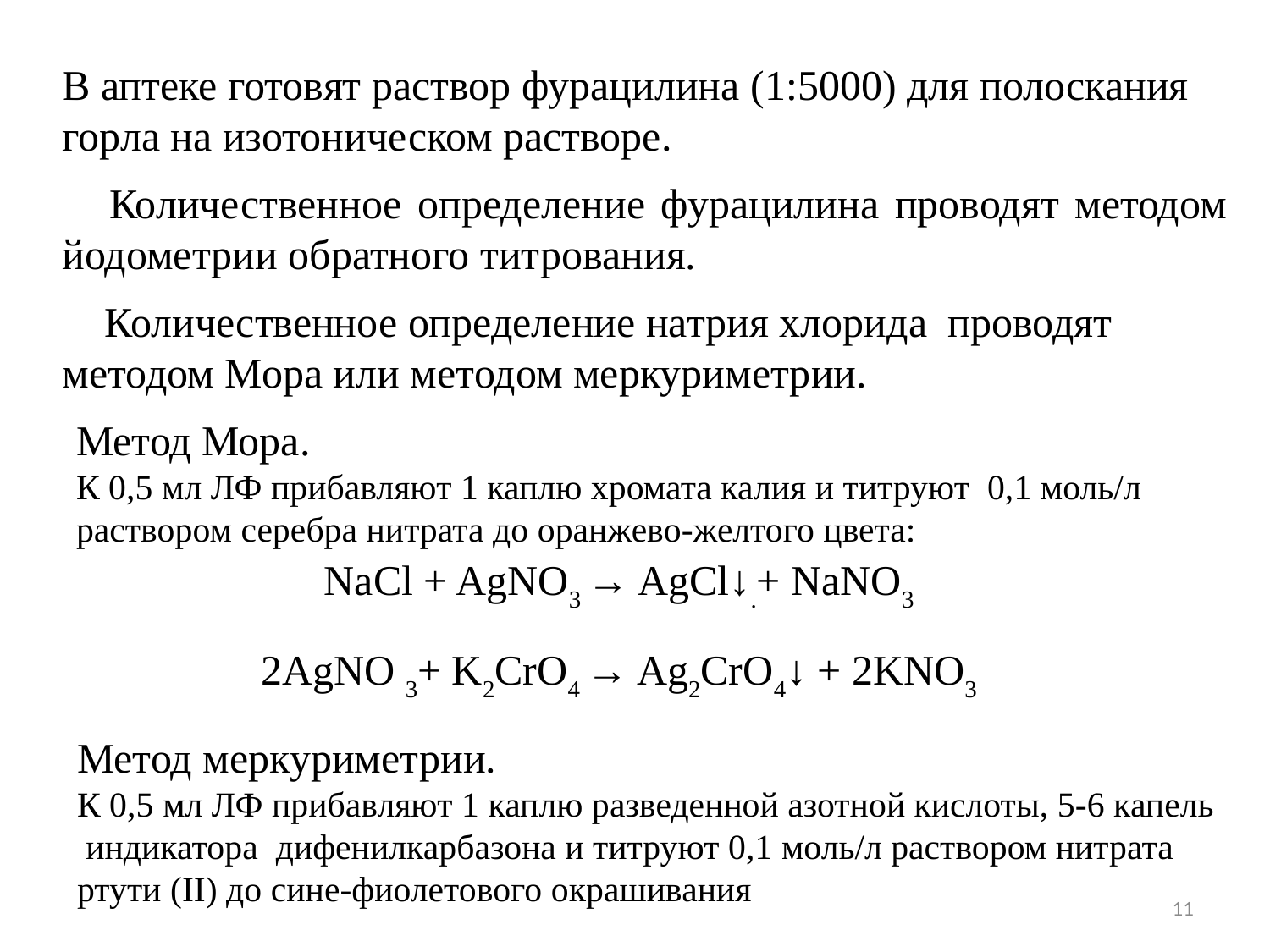

В аптеке готовят раствор фурацилина (1:5000) для полоскания
горла на изотоническом растворе.

   Количественное определение фурацилина проводят методом йодометрии обратного титрования.

    Количественное определение натрия хлорида  проводят
методом Мора или методом меркуриметрии.

Метод Мора.
К 0,5 мл ЛФ прибавляют 1 каплю хромата калия и титруют  0,1 моль/л
раствором серебра нитрата до оранжево-желтого цвета:
NaCl + AgNO3 → AgCl↓.+ NaNO3

2AgNO 3+ K2CrO4 → Ag2CrO4↓ + 2KNO3
Метод меркуриметрии.
К 0,5 мл ЛФ прибавляют 1 каплю разведенной азотной кислоты, 5-6 капель
 индикатора  дифенилкарбазона и титруют 0,1 моль/л раствором нитрата
ртути (II) до сине-фиолетового окрашивания
11